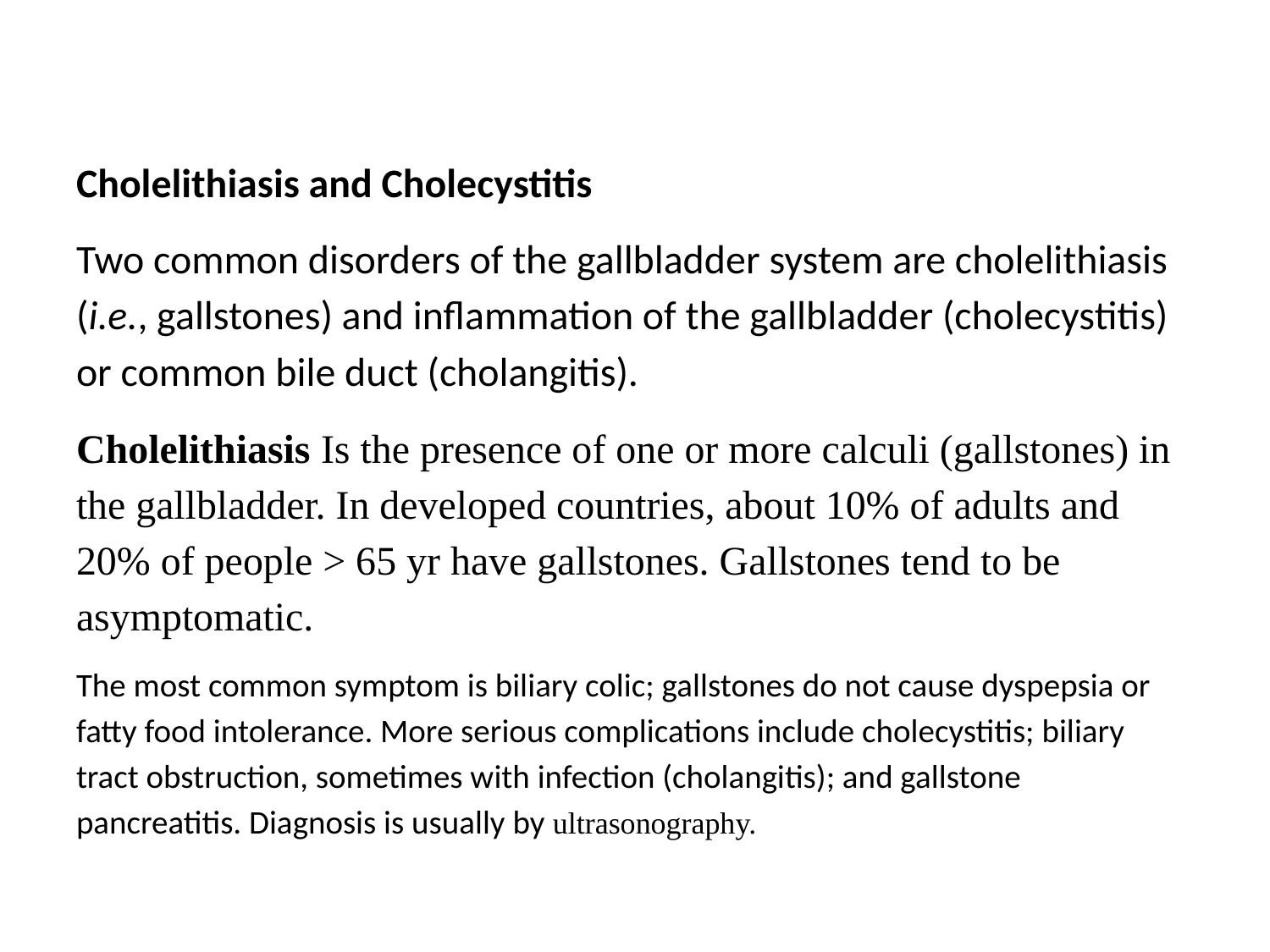

#

Cholelithiasis and Cholecystitis
Two common disorders of the gallbladder system are cholelithiasis (i.e., gallstones) and inflammation of the gallbladder (cholecystitis) or common bile duct (cholangitis).
Cholelithiasis Is the presence of one or more calculi (gallstones) in the gallbladder. In developed countries, about 10% of adults and 20% of people > 65 yr have gallstones. Gallstones tend to be asymptomatic.
The most common symptom is biliary colic; gallstones do not cause dyspepsia or fatty food intolerance. More serious complications include cholecystitis; biliary tract obstruction, sometimes with infection (cholangitis); and gallstone pancreatitis. Diagnosis is usually by ultrasonography.